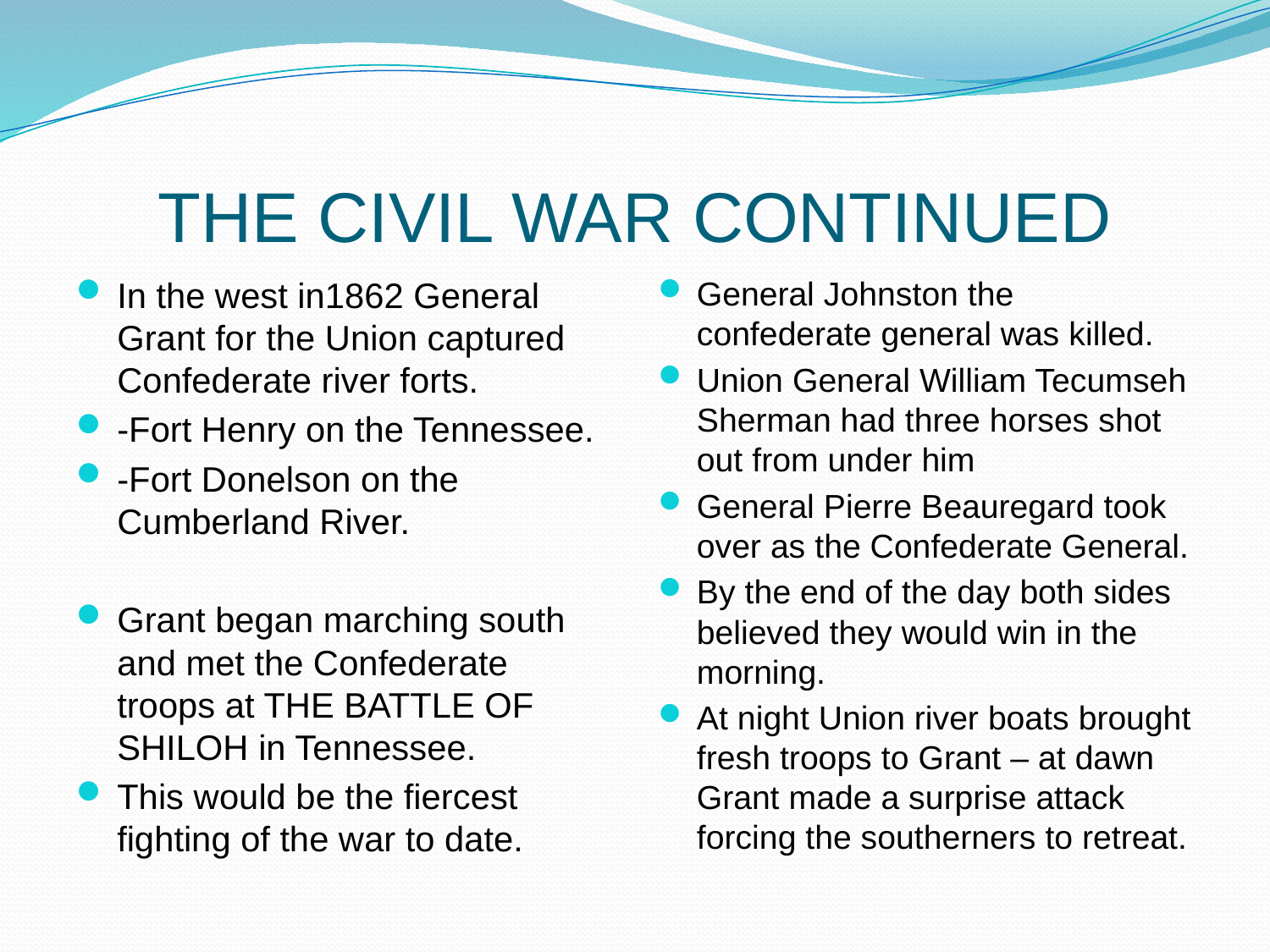

# THE CIVIL WAR CONTINUED
In the west in1862 General Grant for the Union captured Confederate river forts.
-Fort Henry on the Tennessee.
-Fort Donelson on the Cumberland River.

Grant began marching south and met the Confederate troops at THE BATTLE OF SHILOH in Tennessee.
This would be the fiercest fighting of the war to date.
General Johnston the confederate general was killed.
Union General William Tecumseh Sherman had three horses shot out from under him
General Pierre Beauregard took over as the Confederate General.
By the end of the day both sides believed they would win in the morning.
At night Union river boats brought fresh troops to Grant – at dawn Grant made a surprise attack forcing the southerners to retreat.